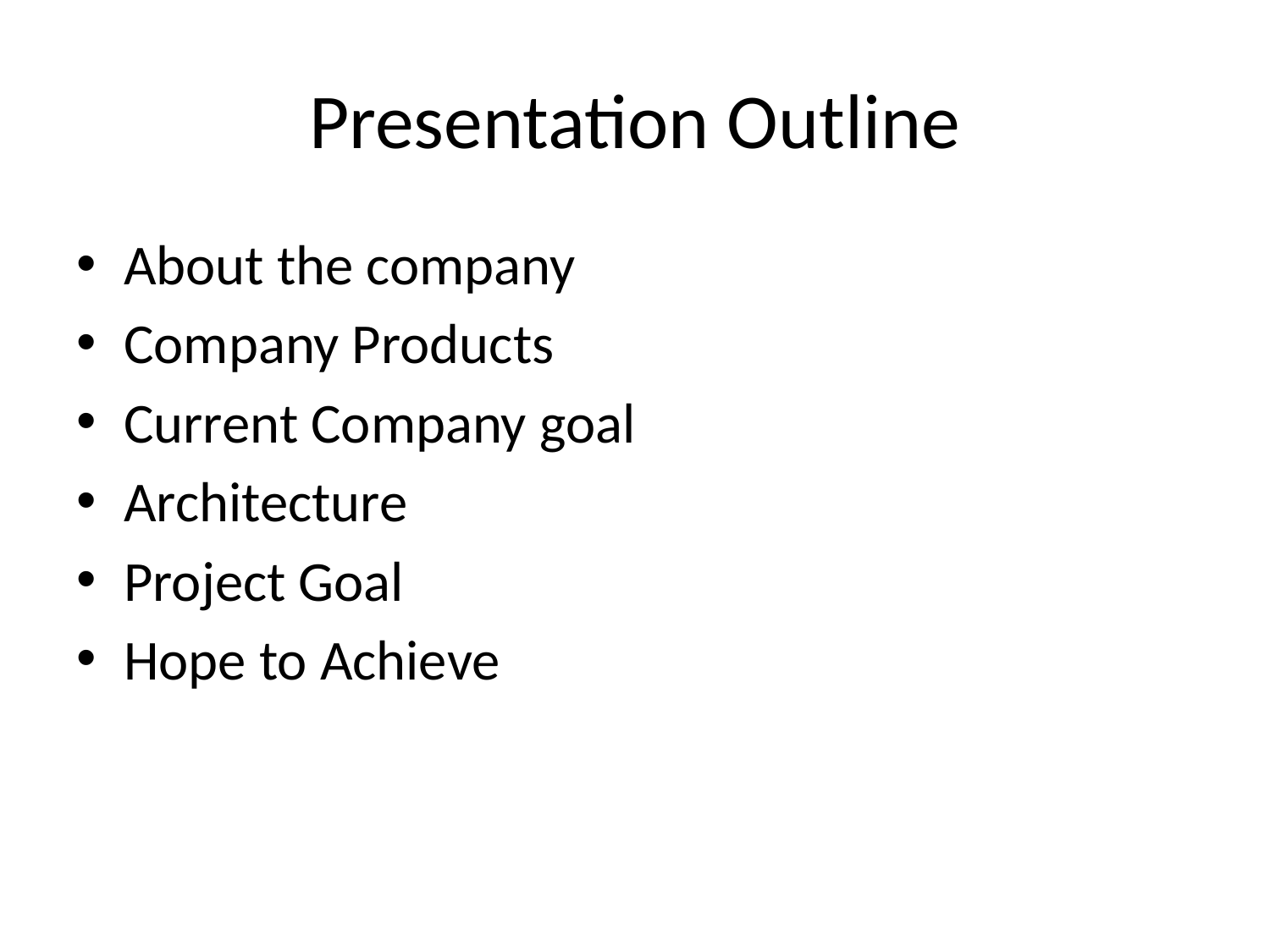

# Presentation Outline
About the company
Company Products
Current Company goal
Architecture
Project Goal
Hope to Achieve